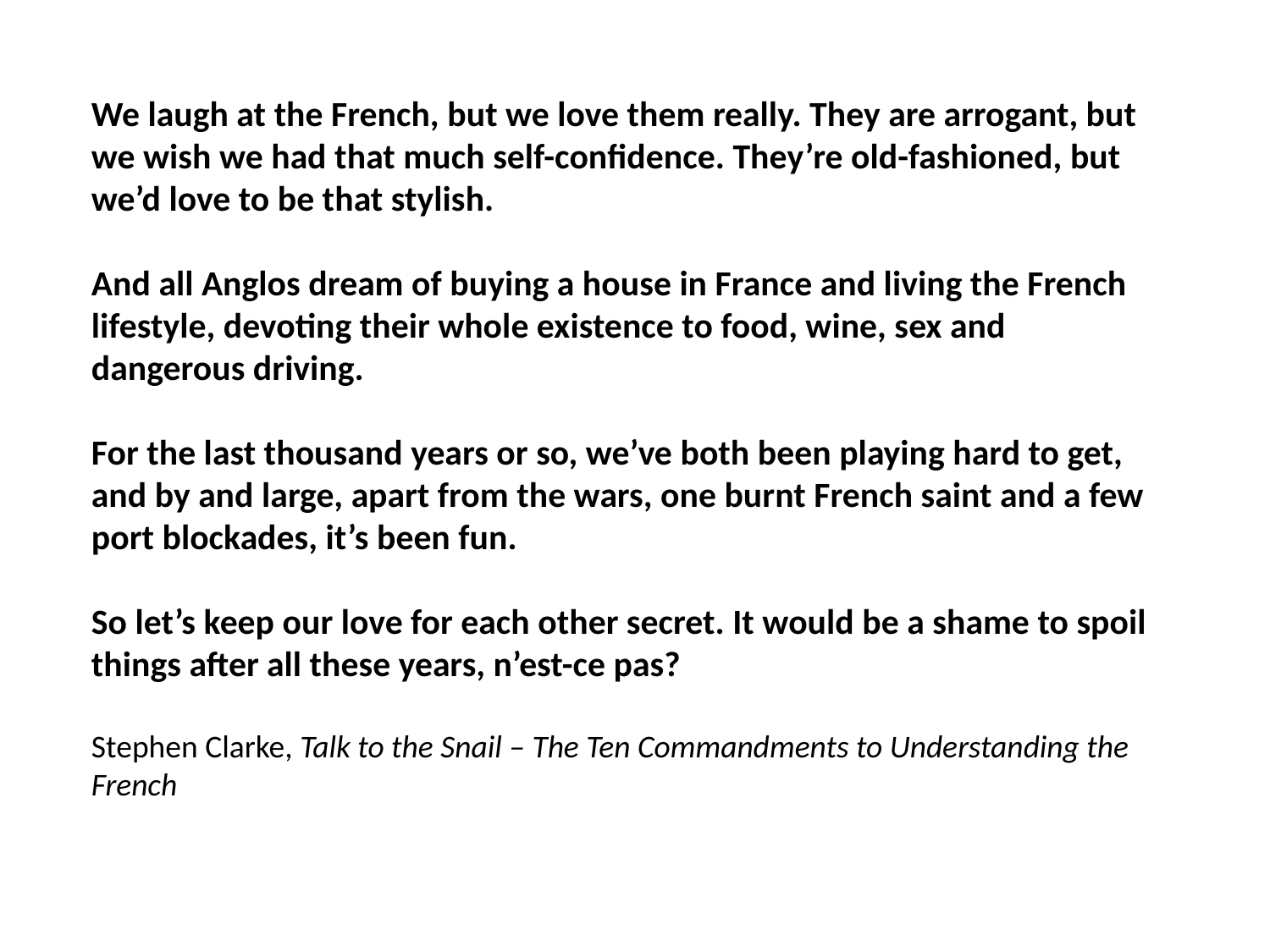

We laugh at the French, but we love them really. They are arrogant, but we wish we had that much self-confidence. They’re old-fashioned, but we’d love to be that stylish.

And all Anglos dream of buying a house in France and living the French lifestyle, devoting their whole existence to food, wine, sex and dangerous driving.

For the last thousand years or so, we’ve both been playing hard to get, and by and large, apart from the wars, one burnt French saint and a few port blockades, it’s been fun.

So let’s keep our love for each other secret. It would be a shame to spoil things after all these years, n’est-ce pas?

Stephen Clarke, Talk to the Snail – The Ten Commandments to Understanding the French